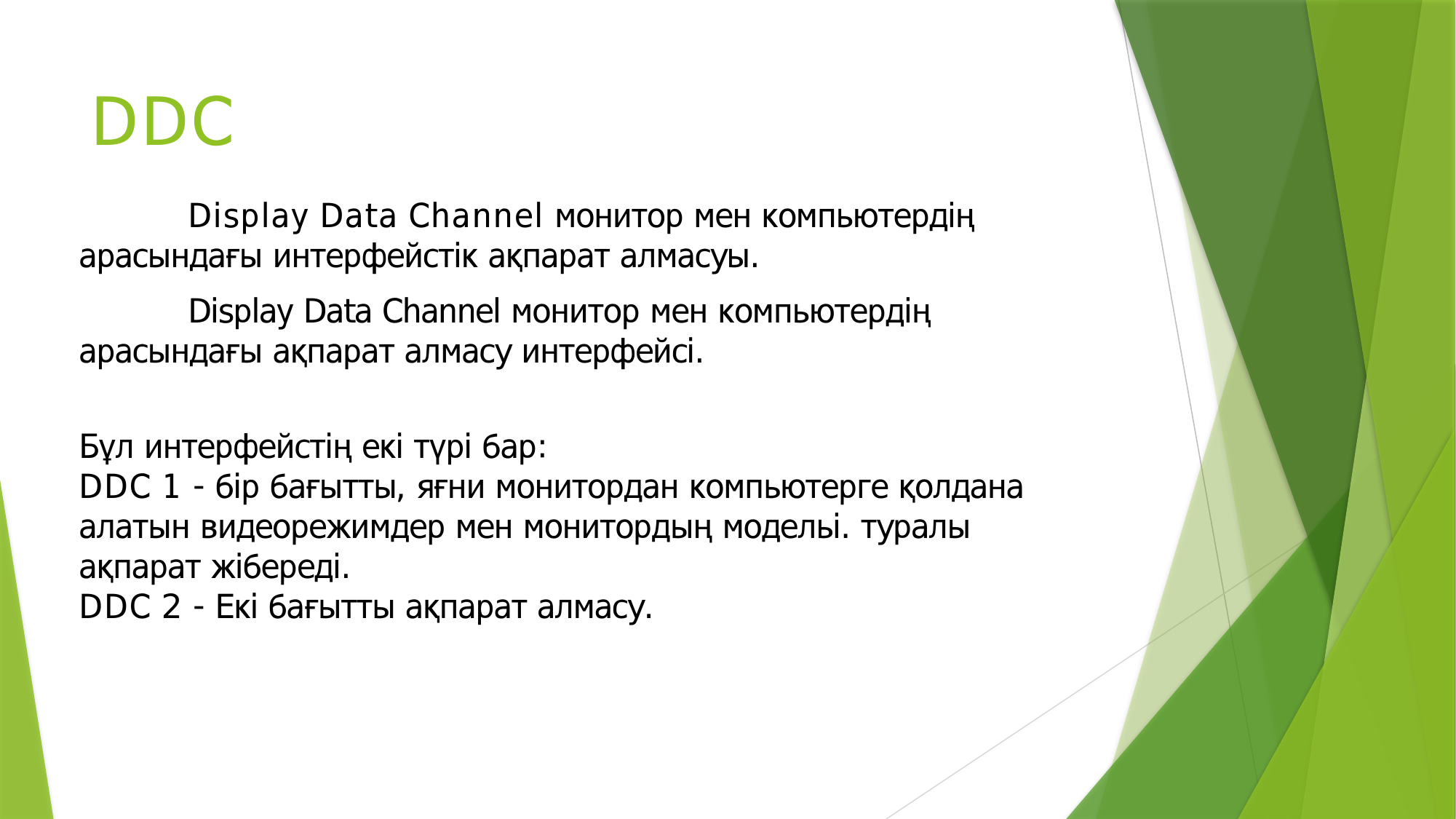

# DDC
	Display Data Channel монитор мен компьютердің арасындағы интерфейстік ақпарат алмасуы.
	Display Data Channel монитор мен компьютердің арасындағы ақпарат алмасу интерфейсі.
Бұл интерфейстің екі түрі бар:
DDC 1 - бір бағытты, яғни монитордан компьютерге қолдана алатын видеорежимдер мен монитордың модельі. туралы ақпарат жібереді.
DDC 2 - Екі бағытты ақпарат алмасу.